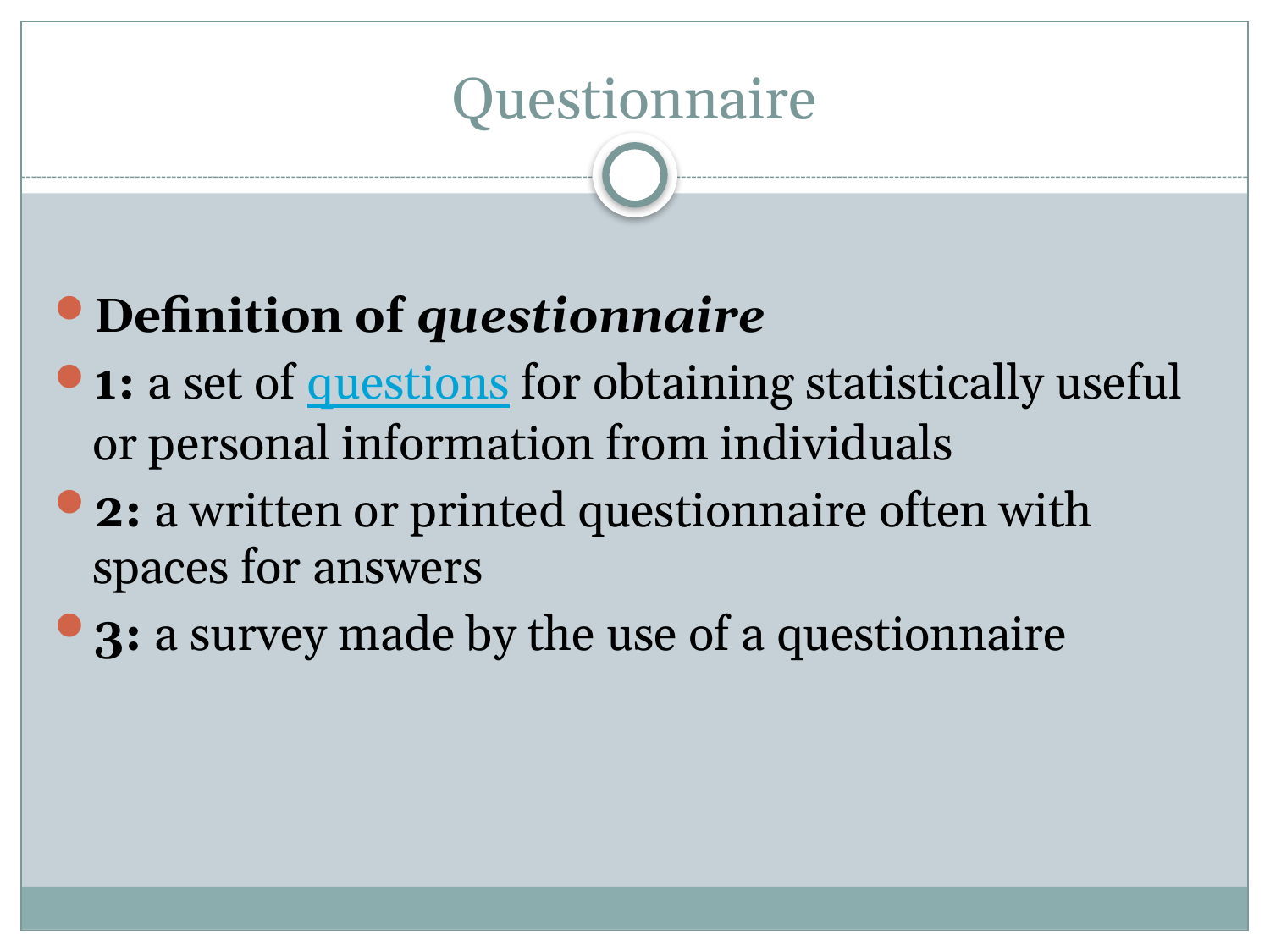

# Questionnaire

Definition of questionnaire
1: a set of questions for obtaining statistically useful or personal information from individuals
2: a written or printed questionnaire often with spaces for answers
3: a survey made by the use of a questionnaire